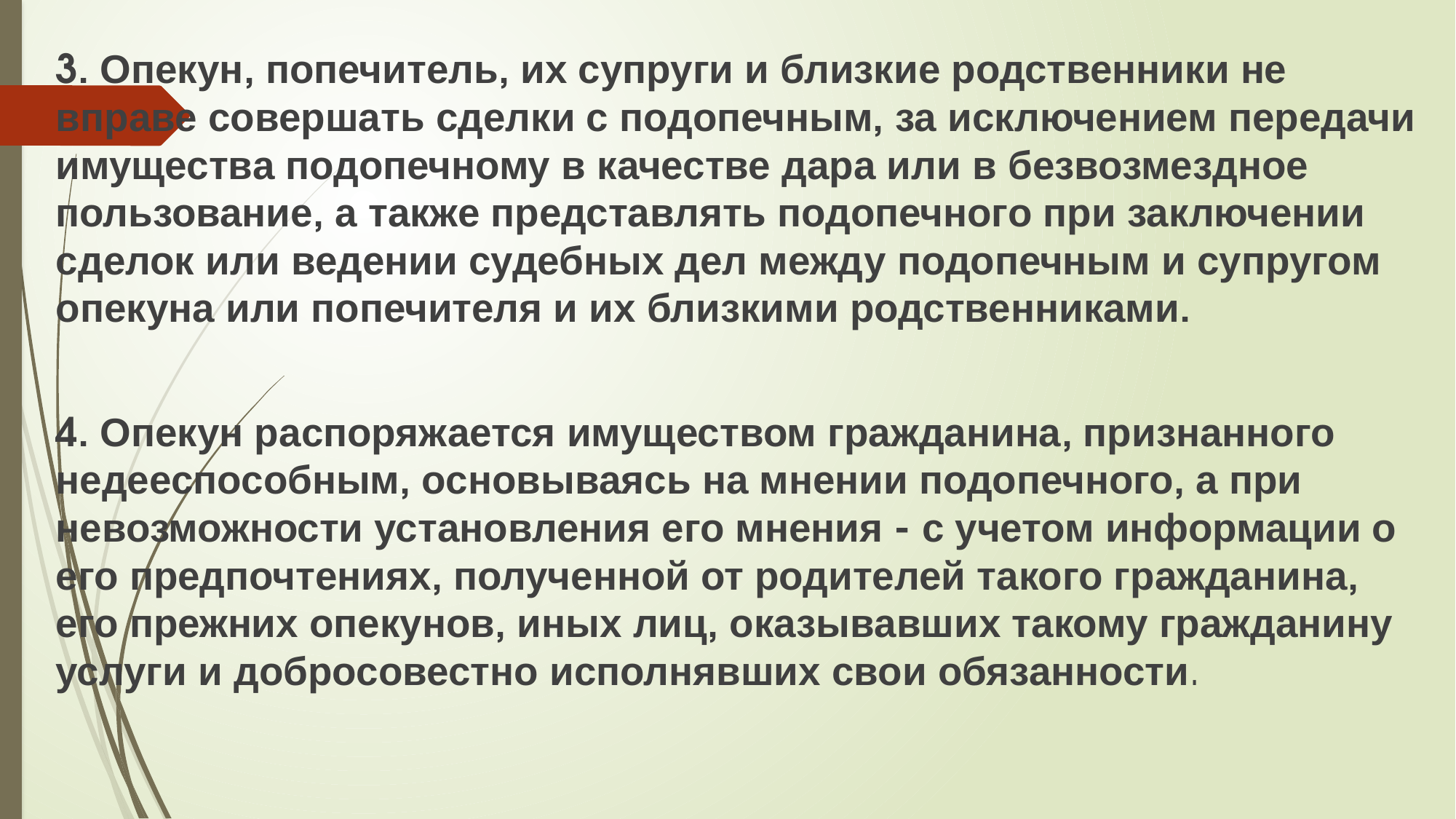

3. Опекун, попечитель, их супруги и близкие родственники не вправе совершать сделки с подопечным, за исключением передачи имущества подопечному в качестве дара или в безвозмездное пользование, а также представлять подопечного при заключении сделок или ведении судебных дел между подопечным и супругом опекуна или попечителя и их близкими родственниками.

4. Опекун распоряжается имуществом гражданина, признанного недееспособным, основываясь на мнении подопечного, а при невозможности установления его мнения - с учетом информации о его предпочтениях, полученной от родителей такого гражданина, его прежних опекунов, иных лиц, оказывавших такому гражданину услуги и добросовестно исполнявших свои обязанности.